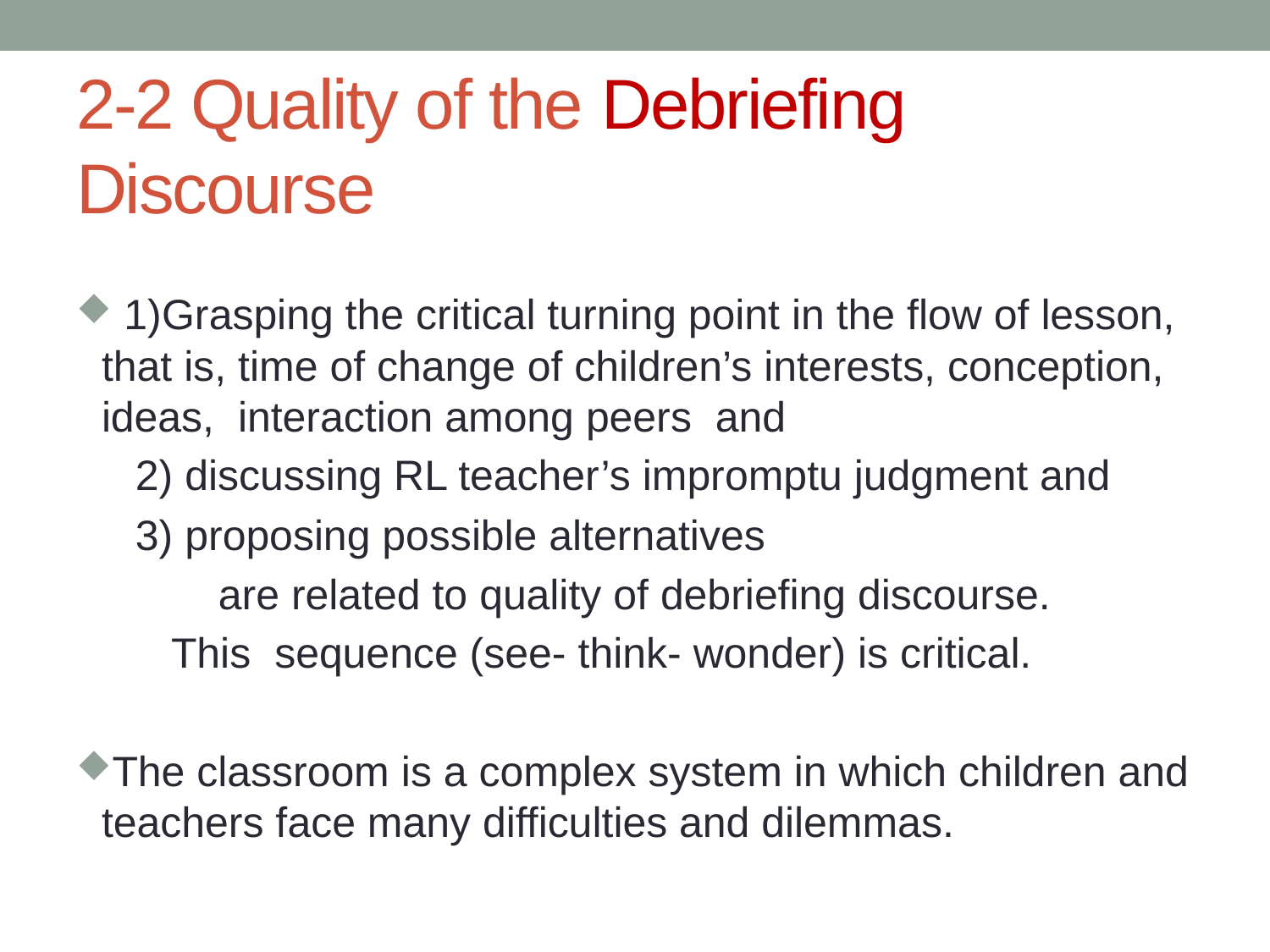

# 2-2 Quality of the Debriefing Discourse

 1)Grasping the critical turning point in the flow of lesson, that is, time of change of children’s interests, conception, ideas,  interaction among peers  and
     2) discussing RL teacher’s impromptu judgment and
     3) proposing possible alternatives
            are related to quality of debriefing discourse.
        This  sequence (see- think- wonder) is critical.

The classroom is a complex system in which children and teachers face many difficulties and dilemmas.